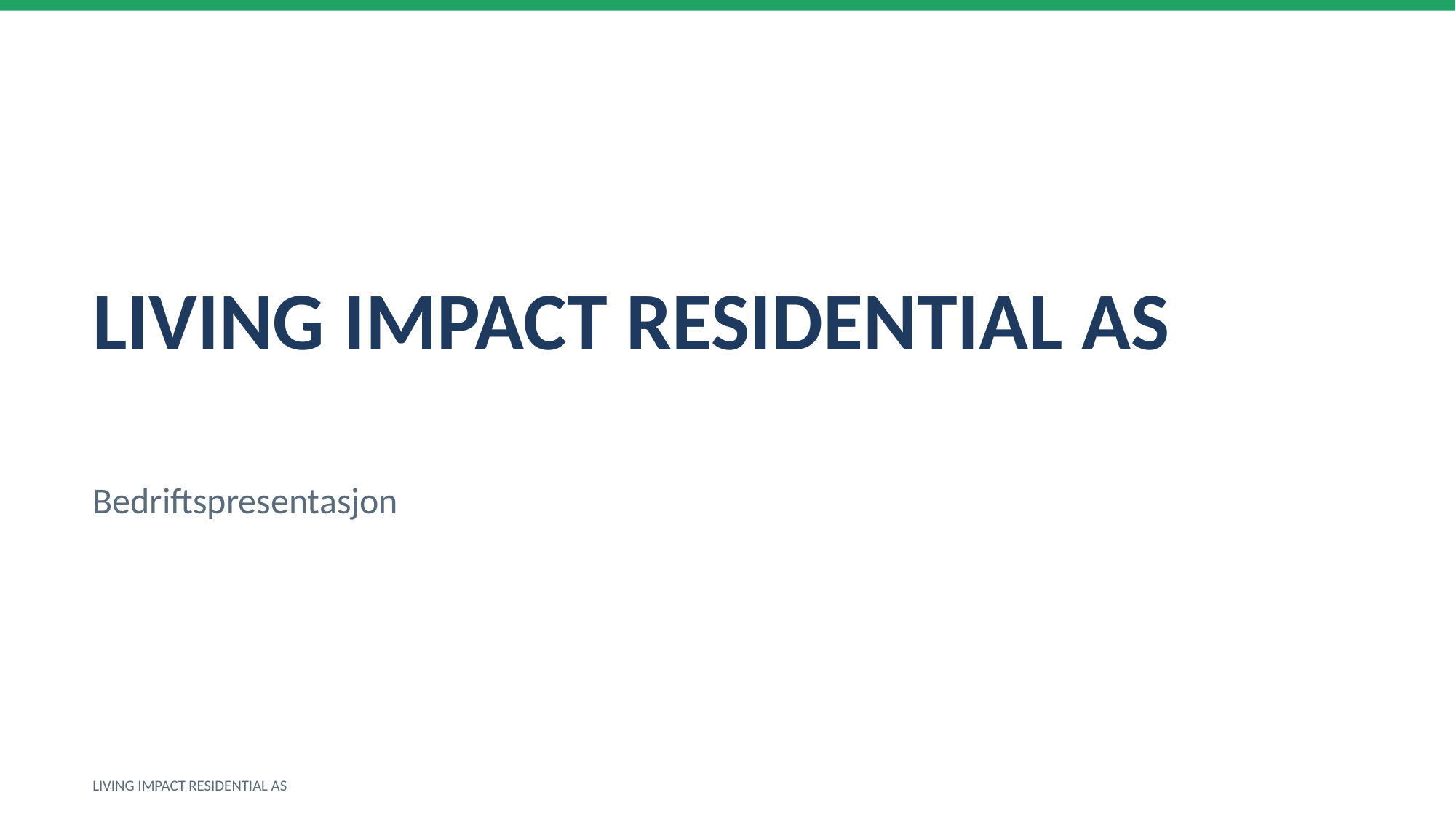

LIVING IMPACT RESIDENTIAL AS
Bedriftspresentasjon
LIVING IMPACT RESIDENTIAL AS